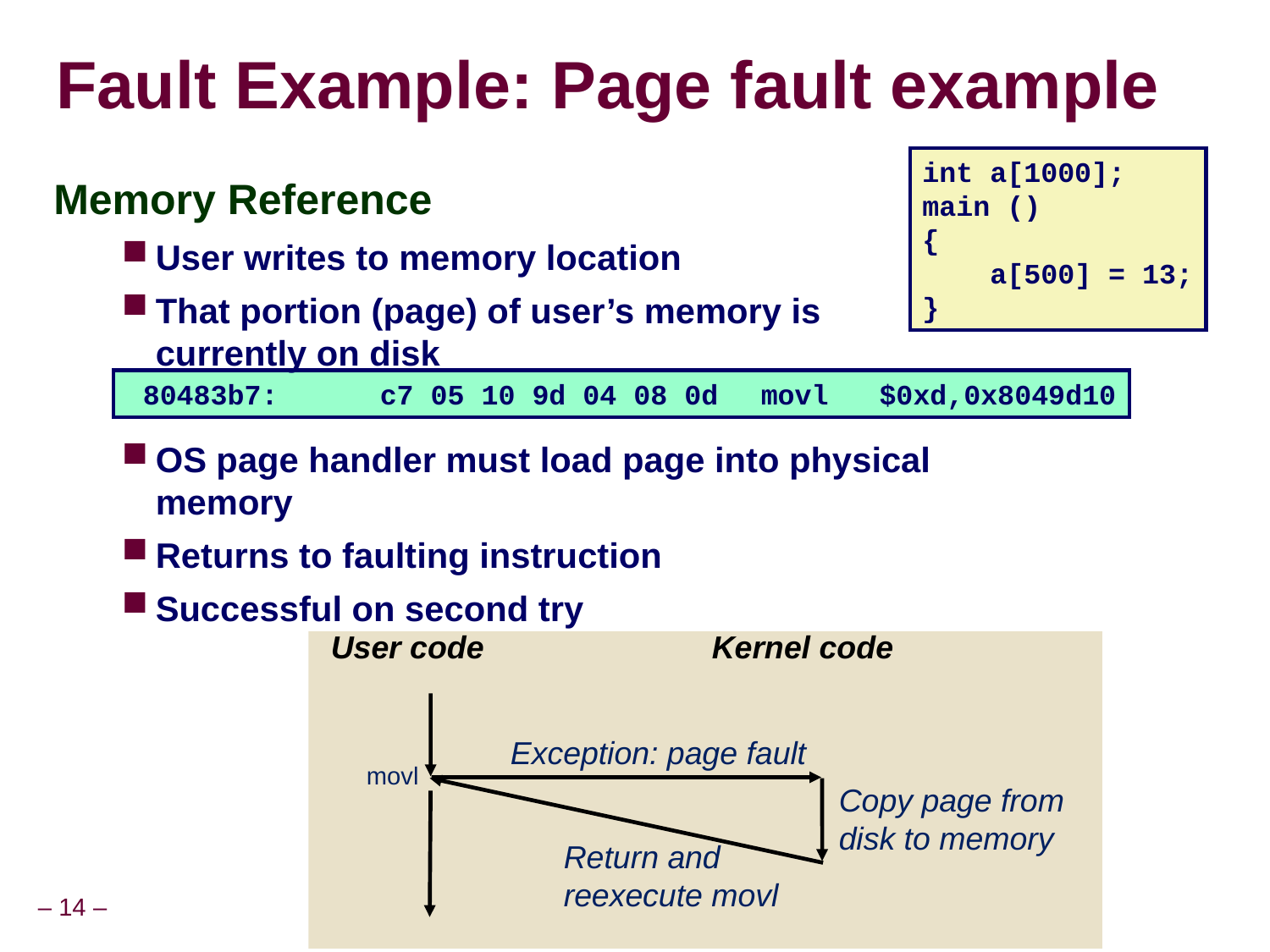

# Fault Example: Page fault example
int a[1000];
main ()
{
    a[500] = 13;
}
Memory Reference
User writes to memory location
That portion (page) of user’s memory is currently on disk

OS page handler must load page into physical memory
Returns to faulting instruction
Successful on second try
 80483b7:	c7 05 10 9d 04 08 0d 	movl   $0xd,0x8049d10
User code
Kernel code

Exception: page fault
movl
Copy page from disk to memory

Return and reexecute movl